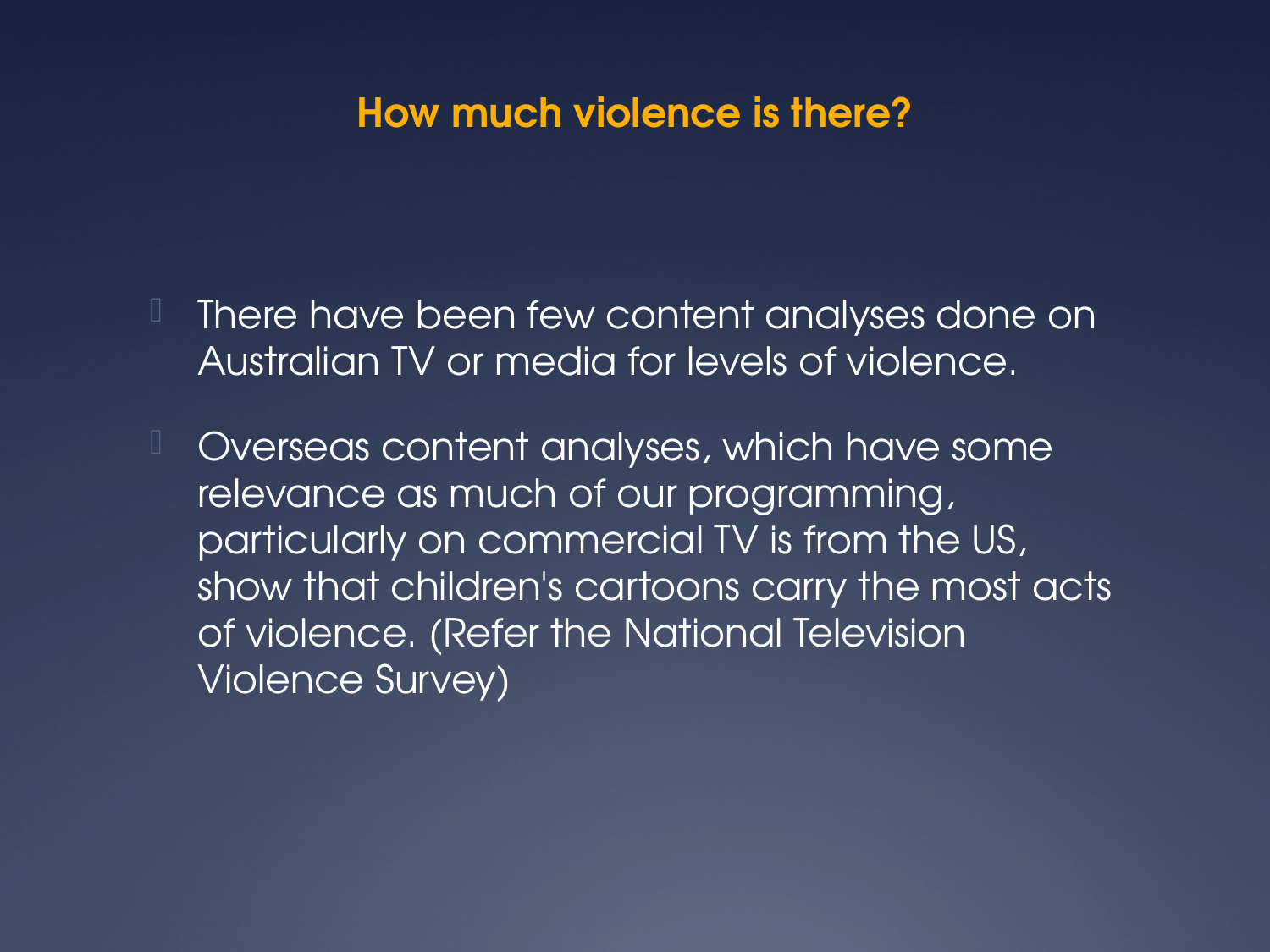

# How much violence is there?
There have been few content analyses done on Australian TV or media for levels of violence.
Overseas content analyses, which have some relevance as much of our programming, particularly on commercial TV is from the US, show that children's cartoons carry the most acts of violence. (Refer the National Television Violence Survey)